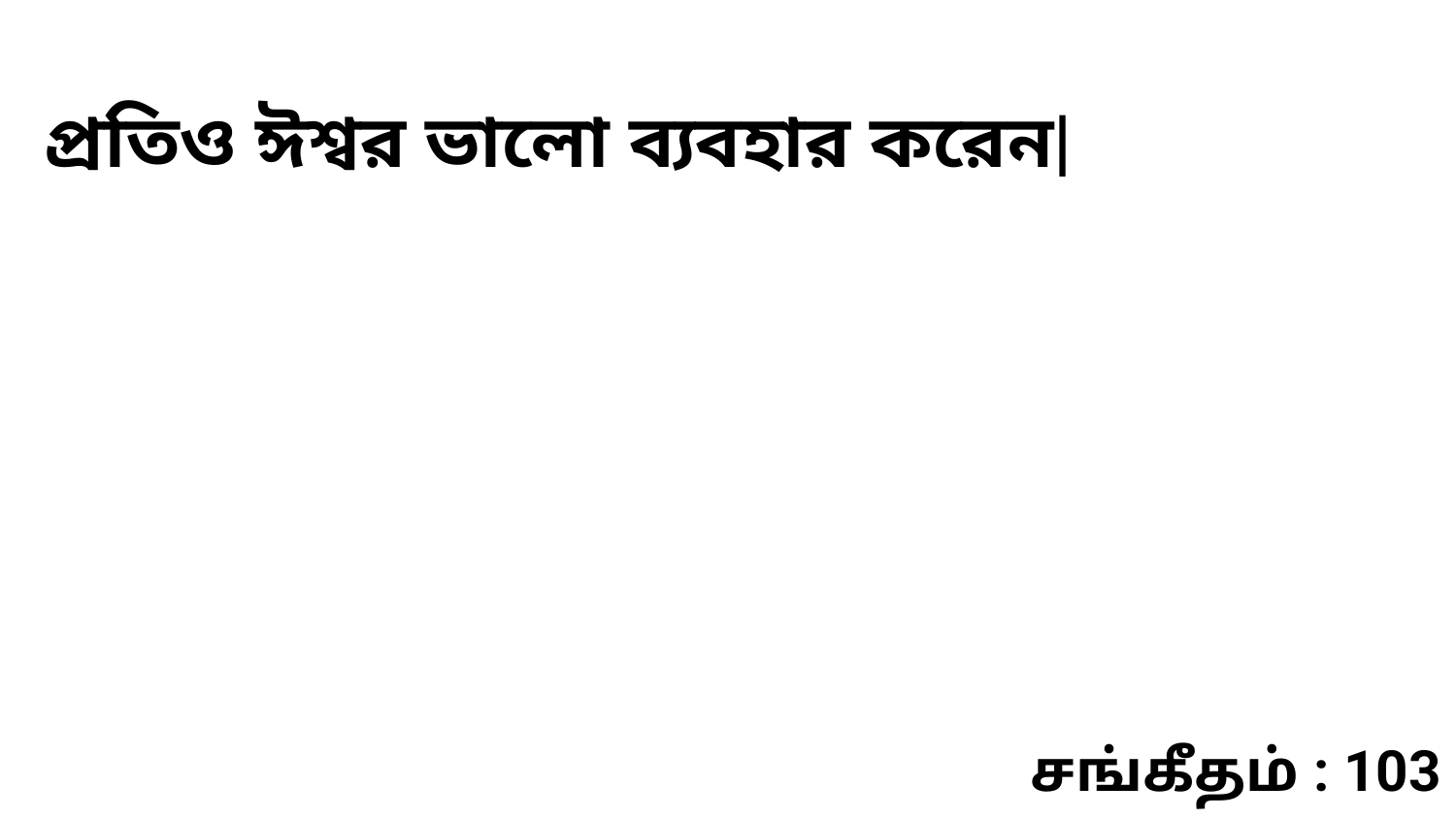

প্রতিও ঈশ্বর ভালো ব্যবহার করেন|
சங்கீதம் : 103